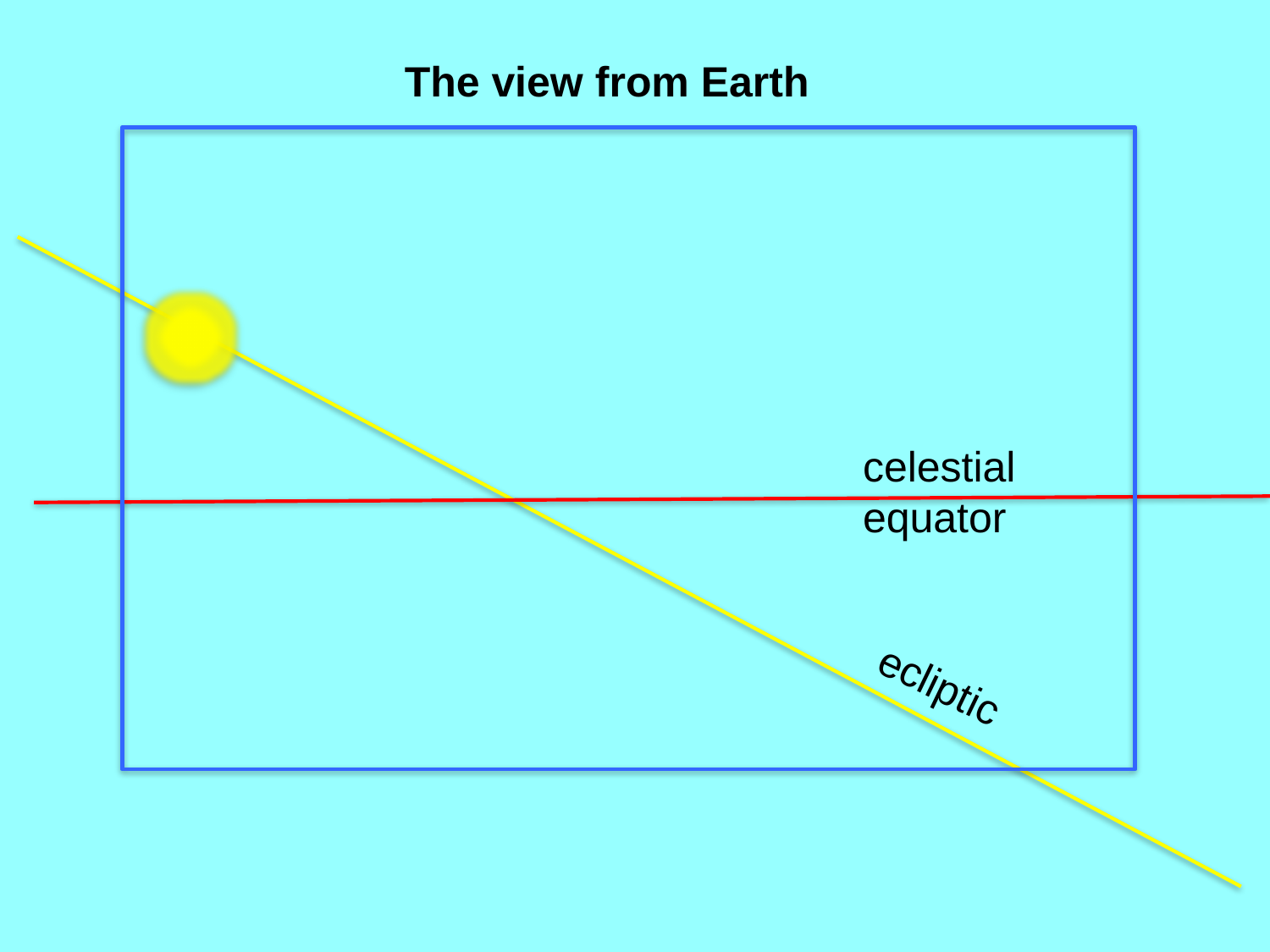

The view from Earth

celestial equator
ecliptic